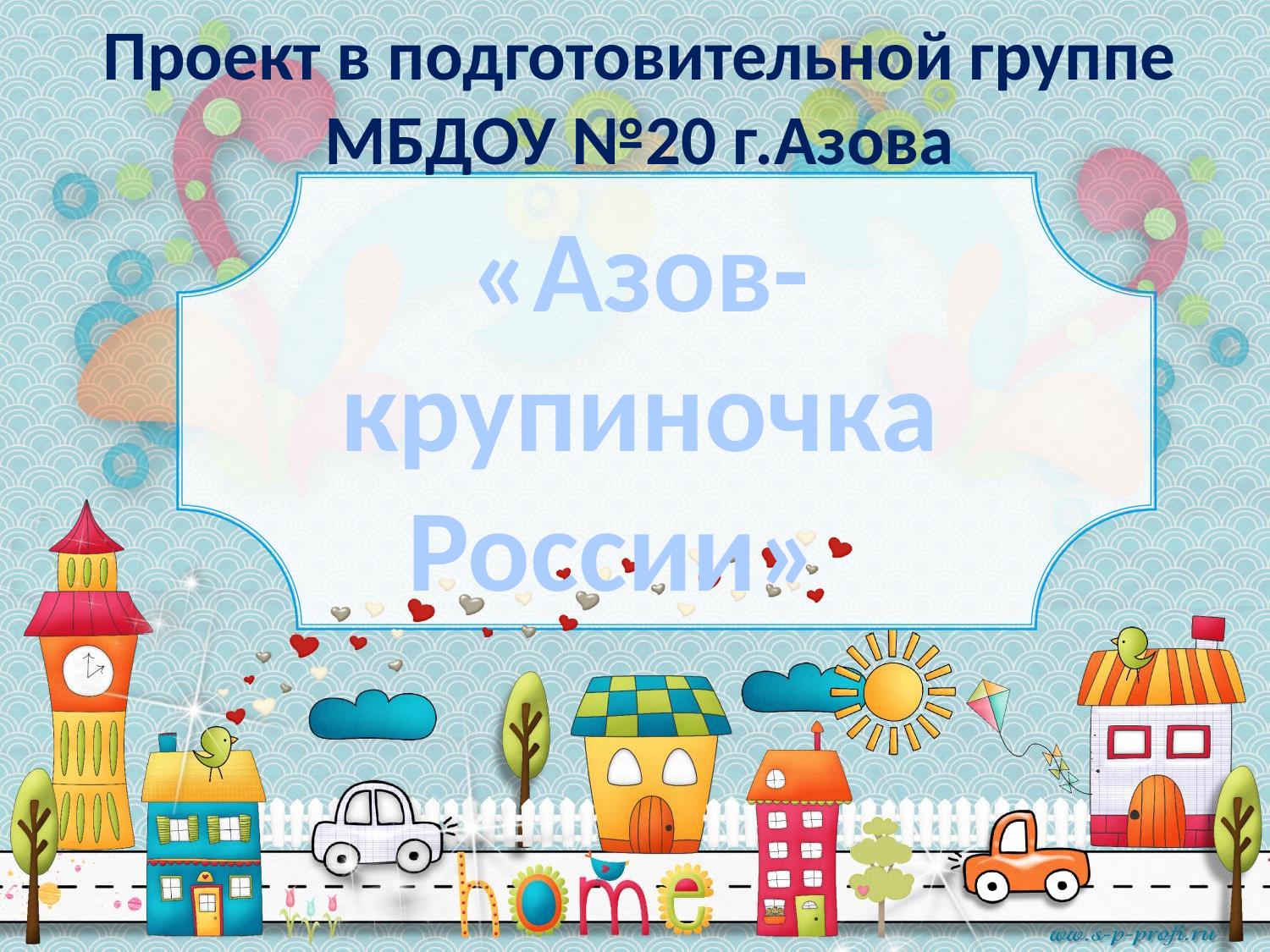

Проект в подготовительной группе
МБДОУ №20 г.Азова

«Азов-
крупиночка России»